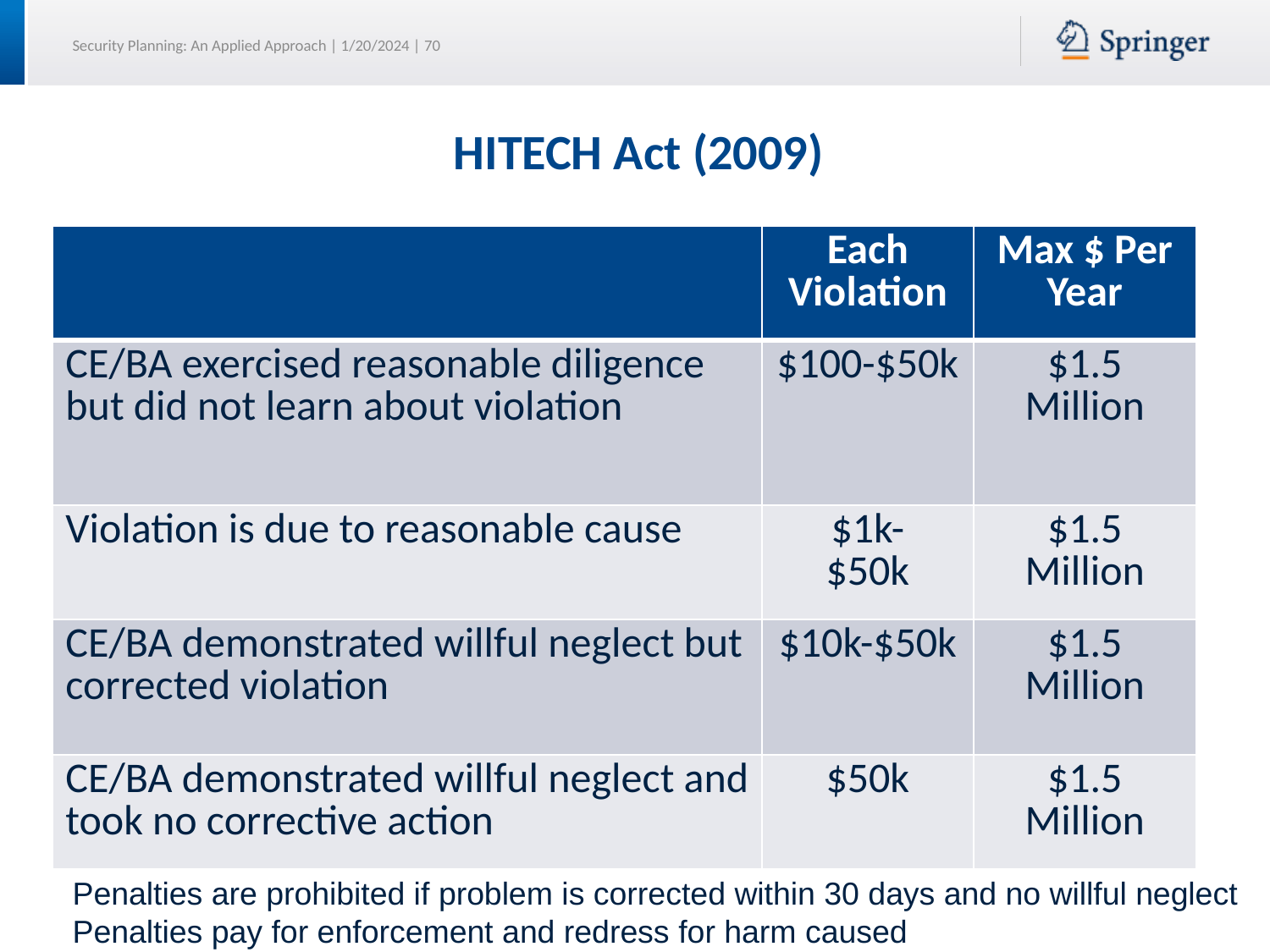

# HITECH Act (2009)
|  | Each Violation | Max $ Per Year |
| --- | --- | --- |
| CE/BA exercised reasonable diligence but did not learn about violation | $100-$50k | $1.5 Million |
| Violation is due to reasonable cause | $1k- $50k | $1.5 Million |
| CE/BA demonstrated willful neglect but corrected violation | $10k-$50k | $1.5 Million |
| CE/BA demonstrated willful neglect and took no corrective action | $50k | $1.5 Million |
Penalties are prohibited if problem is corrected within 30 days and no willful neglect
Penalties pay for enforcement and redress for harm caused